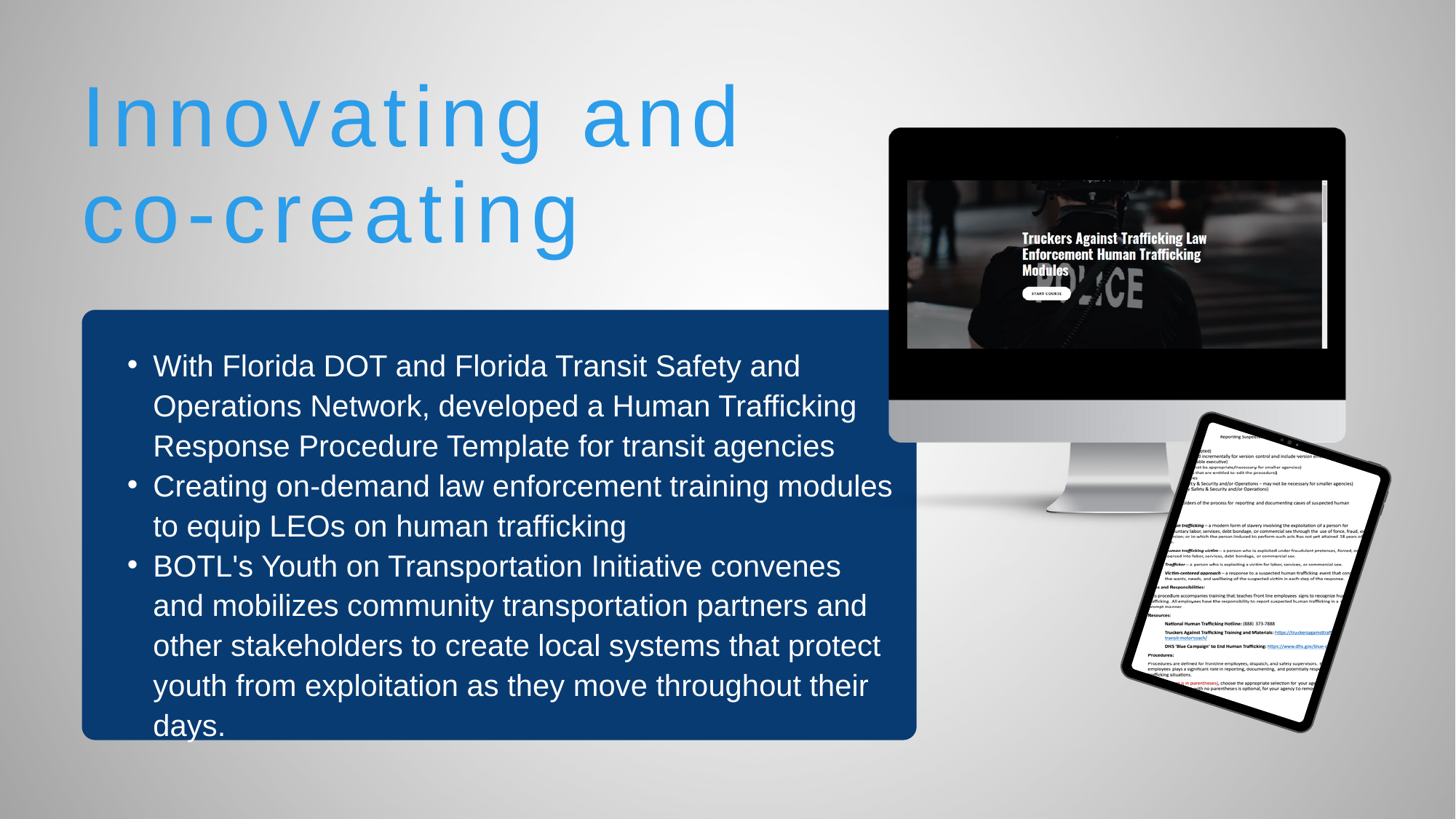

Innovating and co-creating

With Florida DOT and Florida Transit Safety and Operations Network, developed a Human Trafficking Response Procedure Template for transit agencies
Creating on-demand law enforcement training modules to equip LEOs on human trafficking
BOTL's Youth on Transportation Initiative convenes and mobilizes community transportation partners and other stakeholders to create local systems that protect youth from exploitation as they move throughout their days.